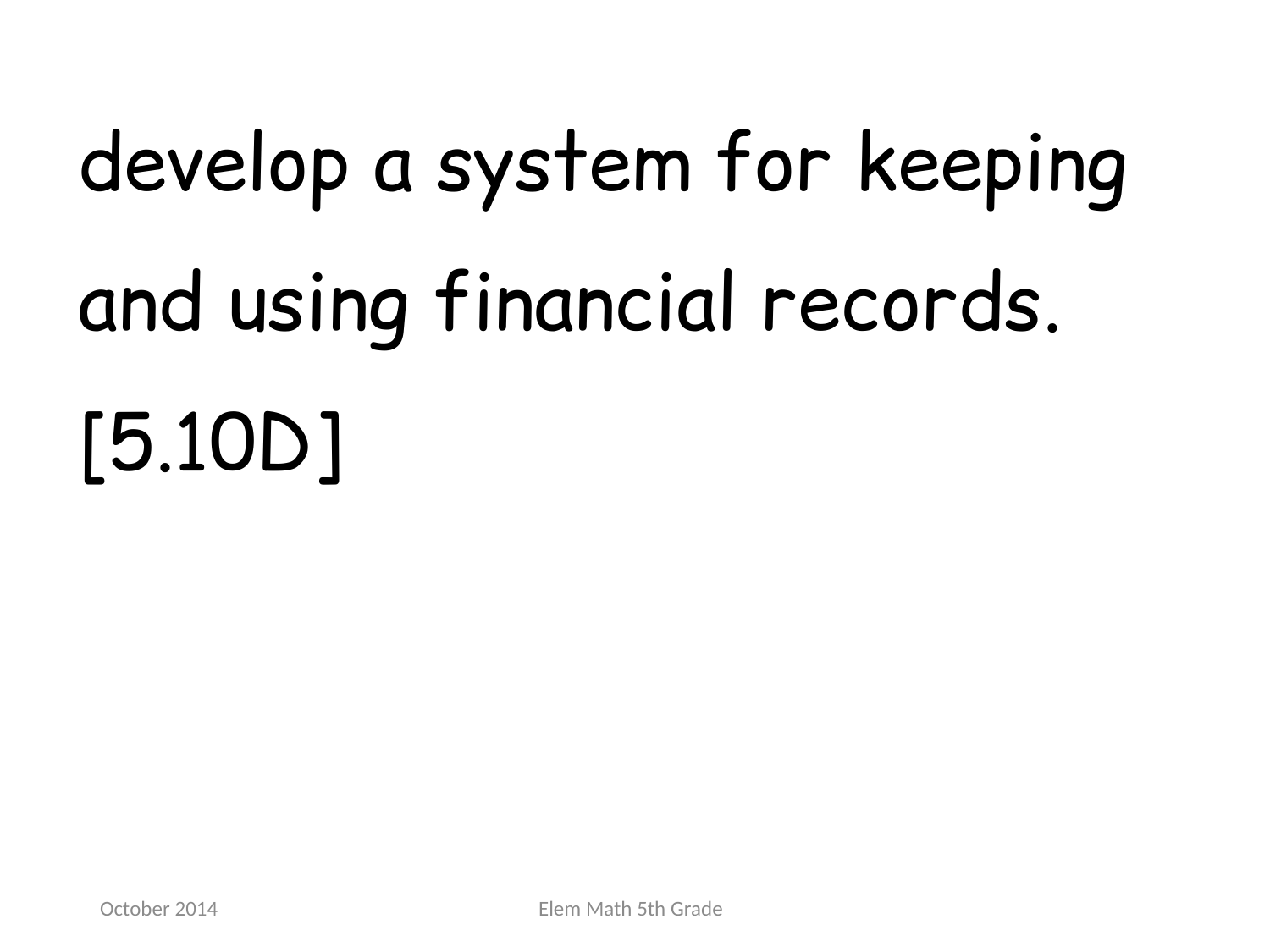

develop a system for keeping and using financial records. [5.10D]
October 2014
Elem Math 5th Grade